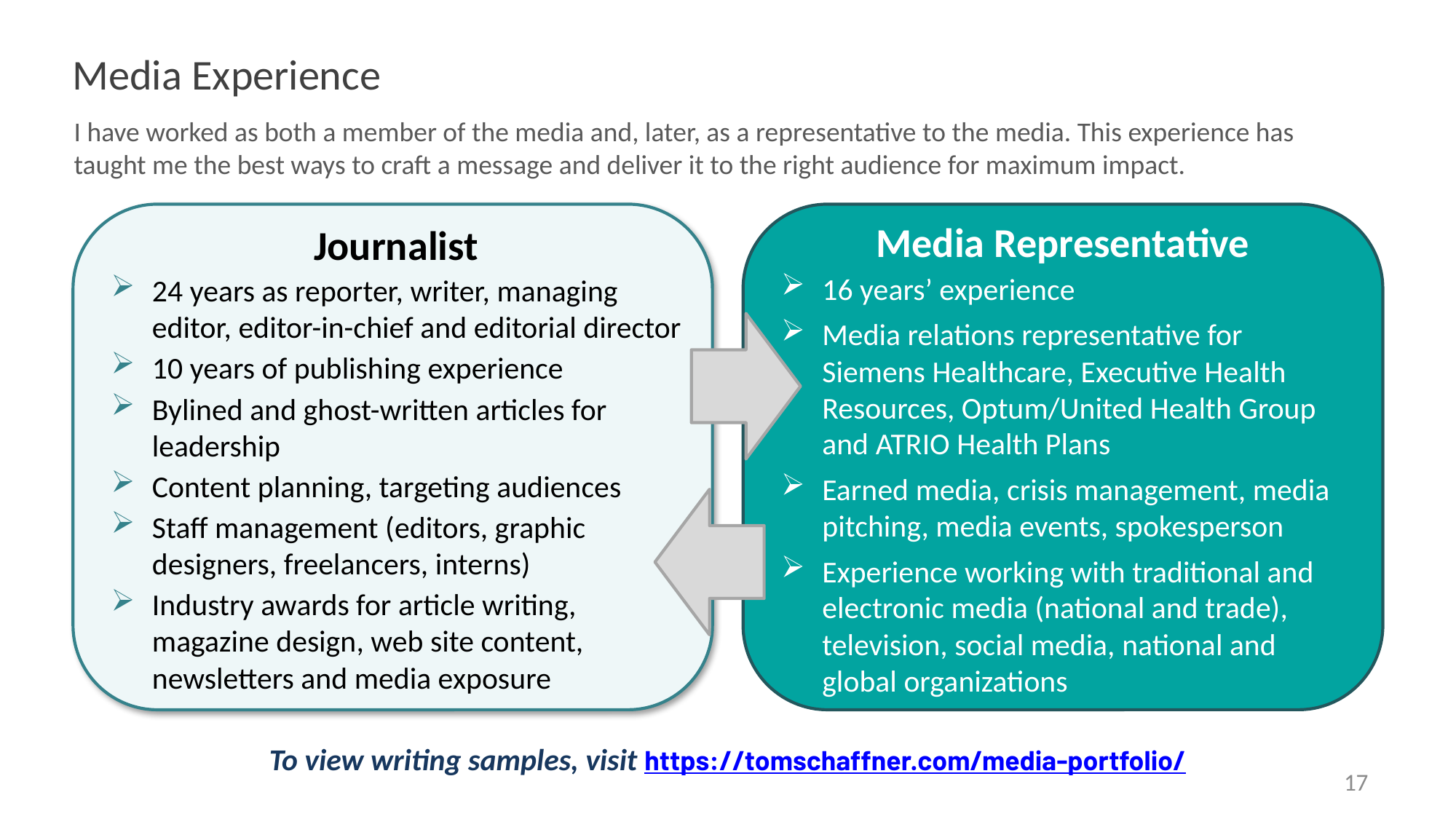

# Media Experience
I have worked as both a member of the media and, later, as a representative to the media. This experience has taught me the best ways to craft a message and deliver it to the right audience for maximum impact.
Journalist
24 years as reporter, writer, managing editor, editor-in-chief and editorial director
10 years of publishing experience
Bylined and ghost-written articles for leadership
Content planning, targeting audiences
Staff management (editors, graphic designers, freelancers, interns)
Industry awards for article writing, magazine design, web site content, newsletters and media exposure
Media Representative
16 years’ experience
Media relations representative for Siemens Healthcare, Executive Health Resources, Optum/United Health Group and ATRIO Health Plans
Earned media, crisis management, media pitching, media events, spokesperson
Experience working with traditional and electronic media (national and trade), television, social media, national and global organizations

To view writing samples, visit https://tomschaffner.com/media-portfolio/
17